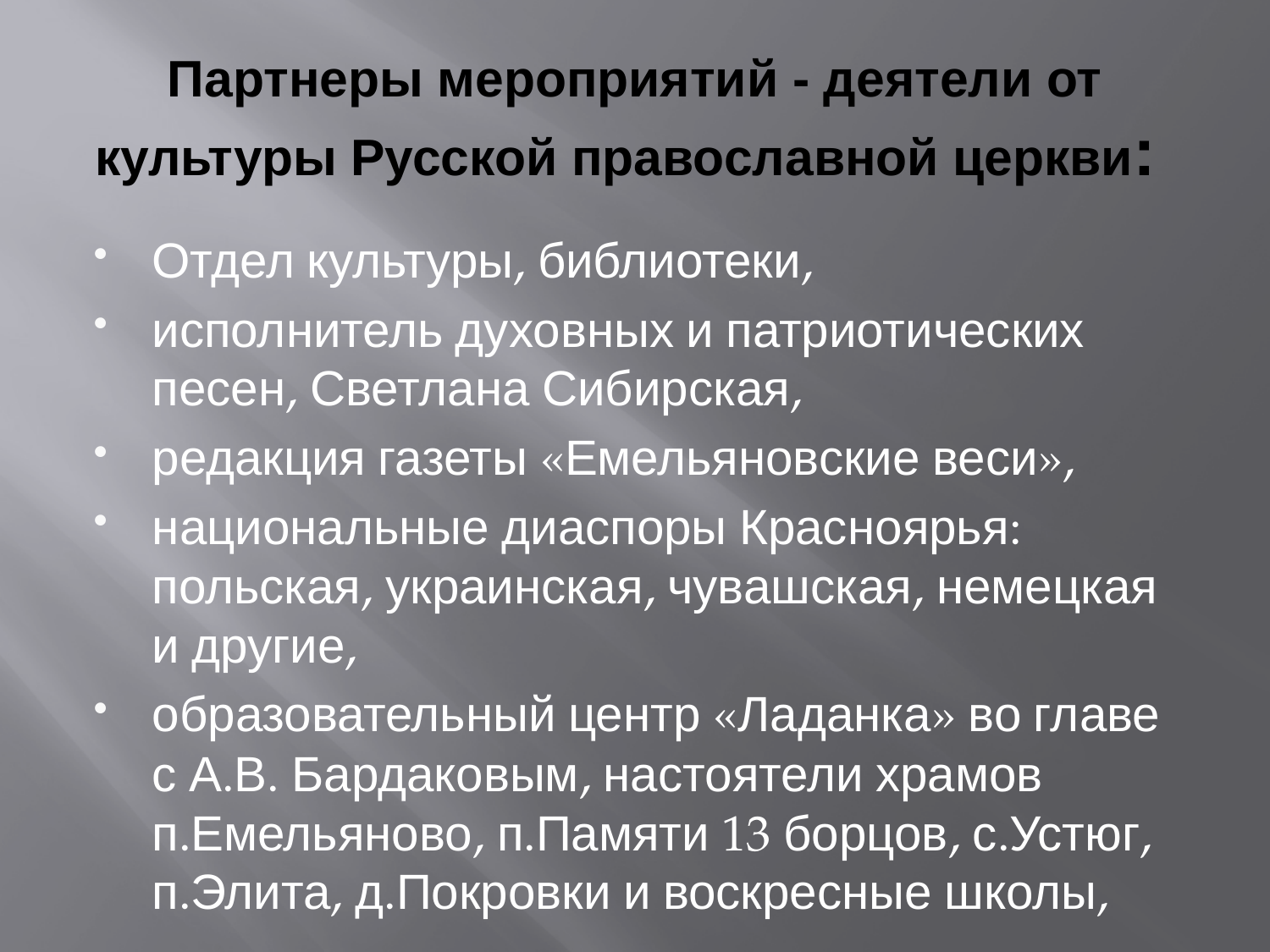

# Партнеры мероприятий - деятели от культуры Русской православной церкви:
Отдел культуры, библиотеки,
исполнитель духовных и патриотических песен, Светлана Сибирская,
редакция газеты «Емельяновские веси»,
национальные диаспоры Красноярья: польская, украинская, чувашская, немецкая и другие,
образовательный центр «Ладанка» во главе с А.В. Бардаковым, настоятели храмов п.Емельяново, п.Памяти 13 борцов, с.Устюг, п.Элита, д.Покровки и воскресные школы,